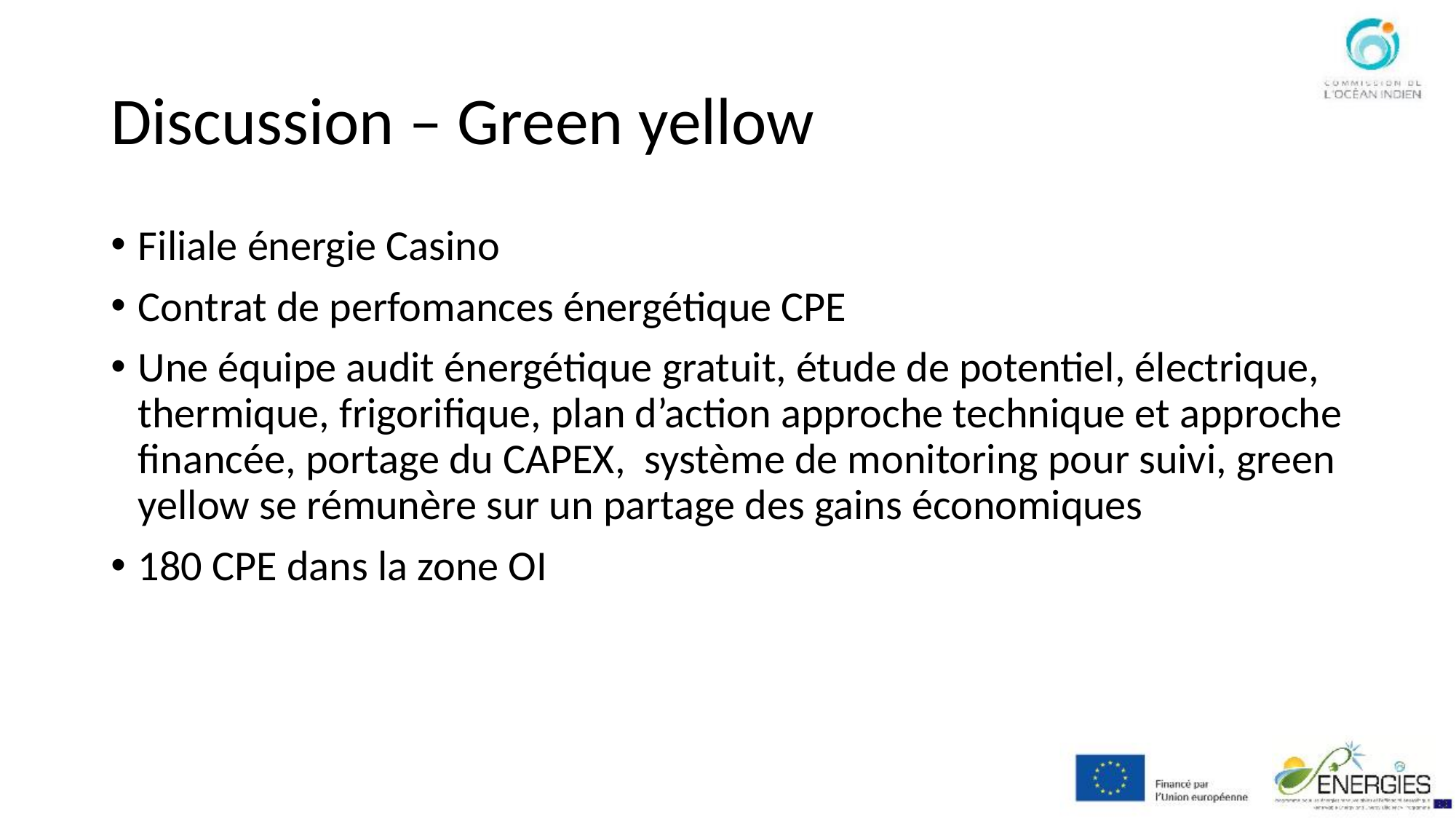

# Discussion – Green yellow
Filiale énergie Casino
Contrat de perfomances énergétique CPE
Une équipe audit énergétique gratuit, étude de potentiel, électrique, thermique, frigorifique, plan d’action approche technique et approche financée, portage du CAPEX,  système de monitoring pour suivi, green yellow se rémunère sur un partage des gains économiques
180 CPE dans la zone OI